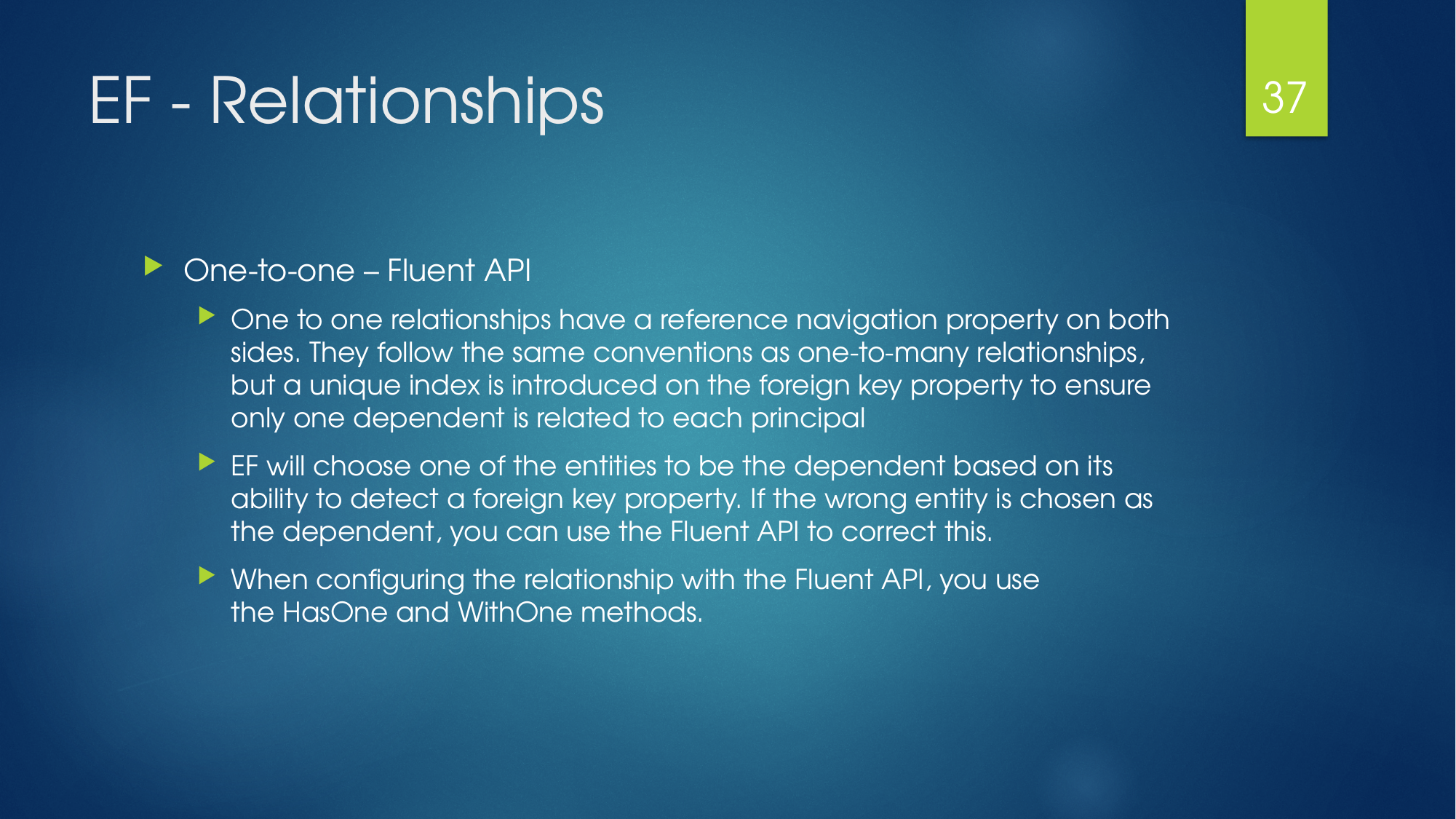

37
# EF - Relationships
One-to-one – Fluent API
One to one relationships have a reference navigation property on both sides. They follow the same conventions as one-to-many relationships, but a unique index is introduced on the foreign key property to ensure only one dependent is related to each principal
EF will choose one of the entities to be the dependent based on its ability to detect a foreign key property. If the wrong entity is chosen as the dependent, you can use the Fluent API to correct this.
When configuring the relationship with the Fluent API, you use the HasOne and WithOne methods.